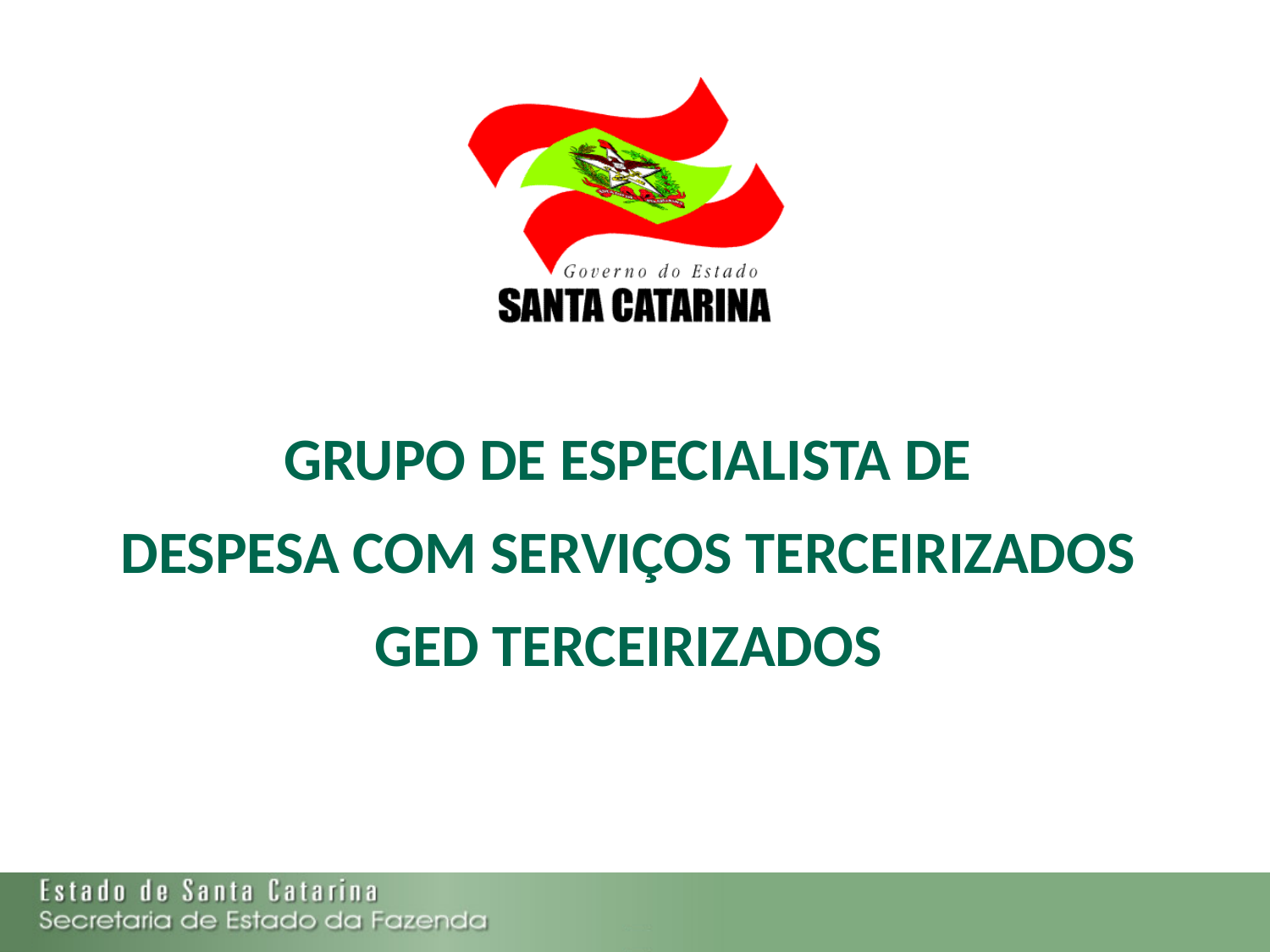

GRUPO DE ESPECIALISTA DE
DESPESA COM SERVIÇOS TERCEIRIZADOS
GED TERCEIRIZADOS